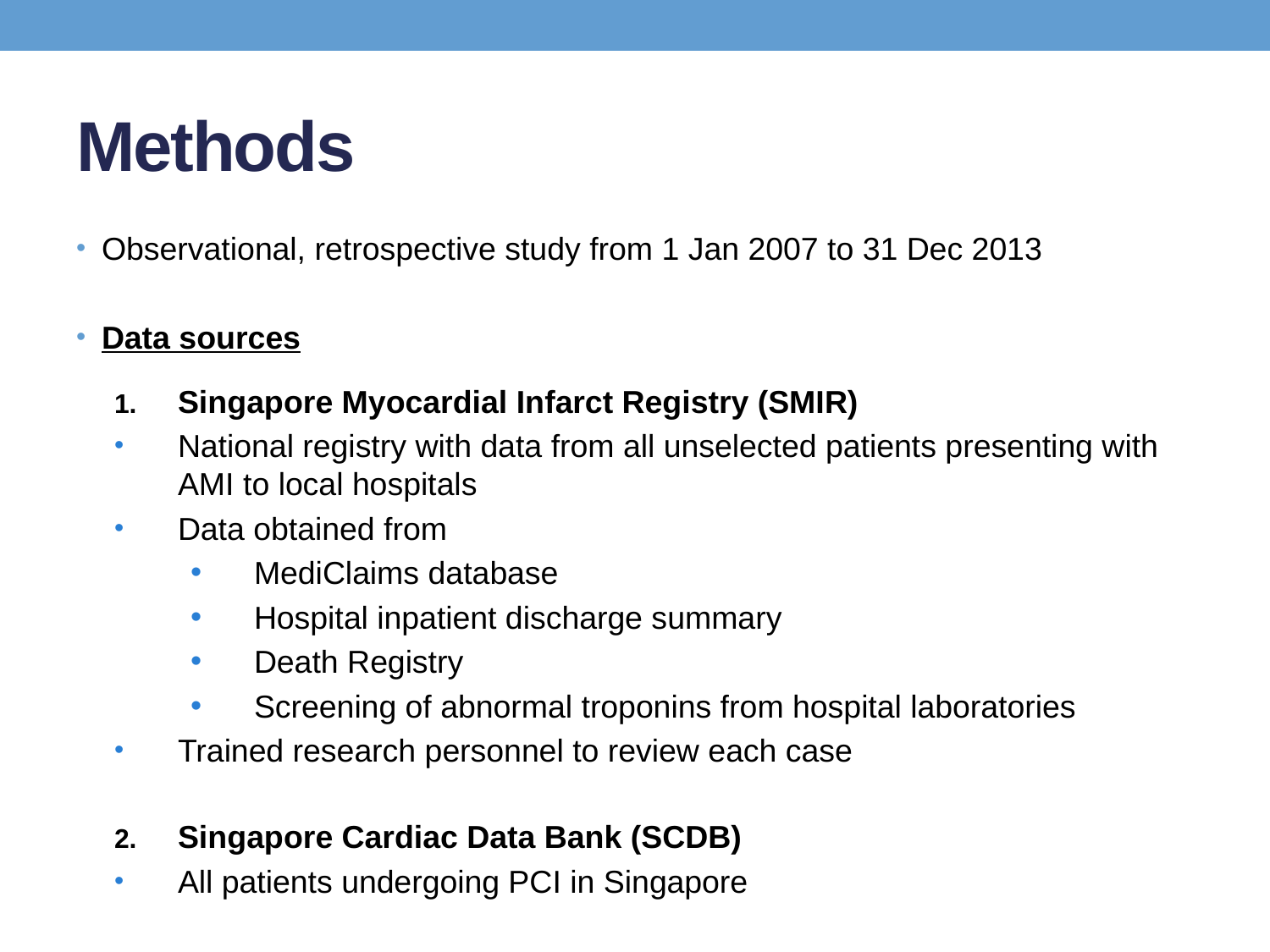

# Methods
Observational, retrospective study from 1 Jan 2007 to 31 Dec 2013

Data sources

Singapore Myocardial Infarct Registry (SMIR)
National registry with data from all unselected patients presenting with AMI to local hospitals
Data obtained from
MediClaims database
Hospital inpatient discharge summary
Death Registry
Screening of abnormal troponins from hospital laboratories
Trained research personnel to review each case

Singapore Cardiac Data Bank (SCDB)
All patients undergoing PCI in Singapore